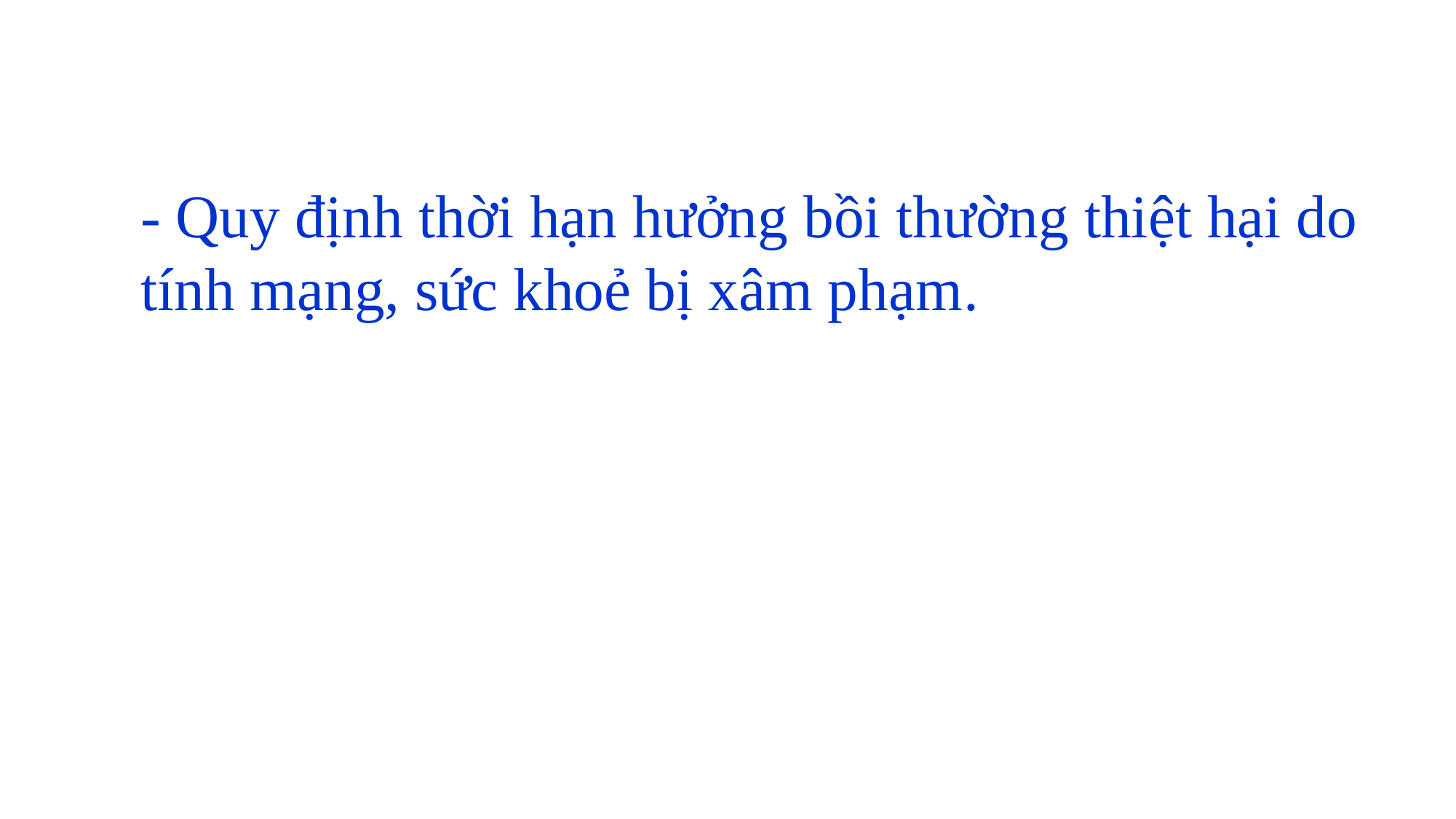

- Quy định thời hạn hưởng bồi thường thiệt hại do tính mạng, sức khoẻ bị xâm phạm.